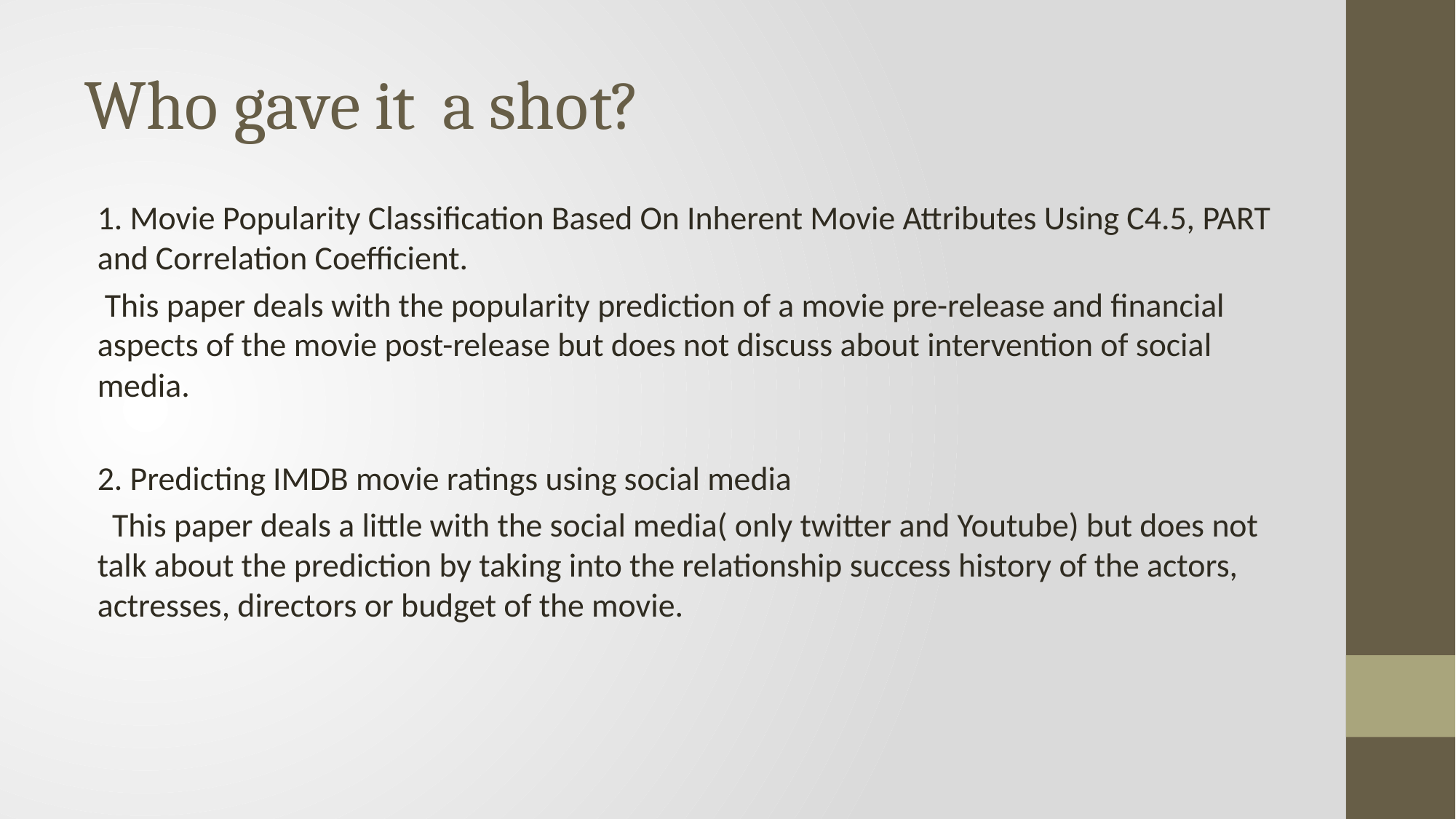

# Who gave it  a shot?
1. Movie Popularity Classification Based On Inherent Movie Attributes Using C4.5, PART and Correlation Coefficient.
 This paper deals with the popularity prediction of a movie pre-release and financial aspects of the movie post-release but does not discuss about intervention of social media.

2. Predicting IMDB movie ratings using social media
  This paper deals a little with the social media( only twitter and Youtube) but does not talk about the prediction by taking into the relationship success history of the actors, actresses, directors or budget of the movie.